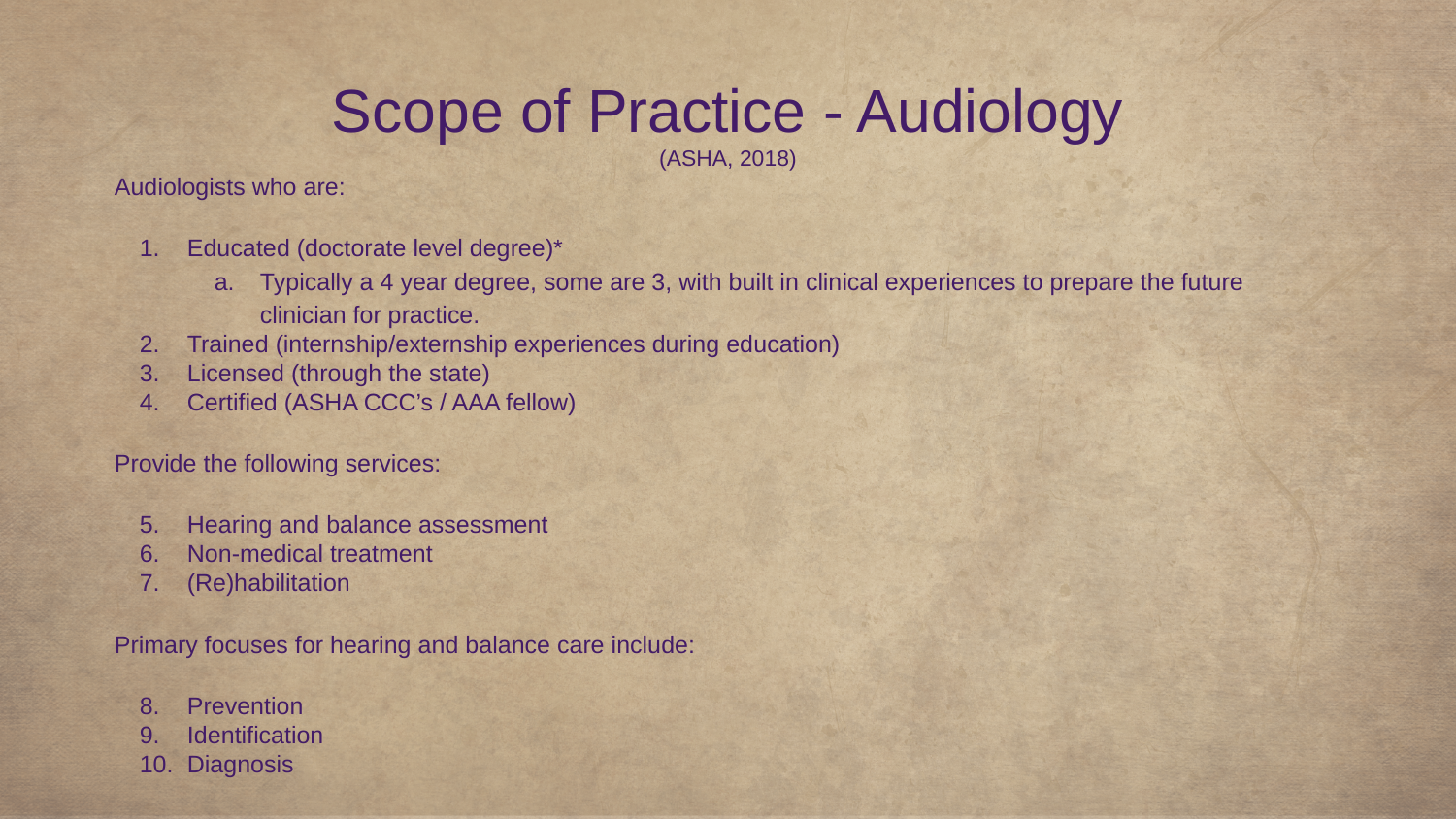

# Scope of Practice - Audiology (ASHA, 2018)
Audiologists who are:
Educated (doctorate level degree)*
Typically a 4 year degree, some are 3, with built in clinical experiences to prepare the future clinician for practice.
Trained (internship/externship experiences during education)
Licensed (through the state)
Certified (ASHA CCC’s / AAA fellow)
Provide the following services:
Hearing and balance assessment
Non-medical treatment
(Re)habilitation
Primary focuses for hearing and balance care include:
Prevention
Identification
Diagnosis